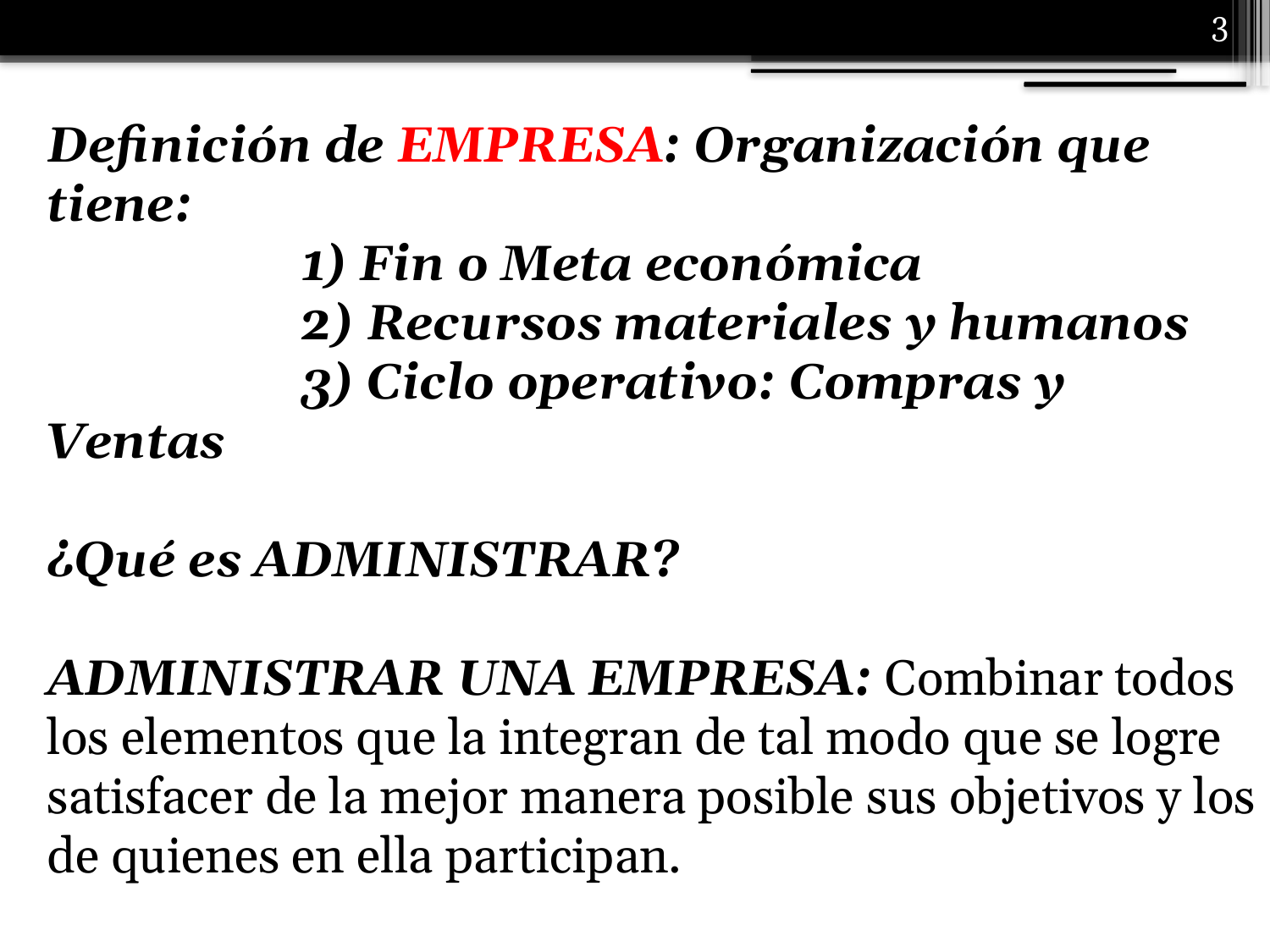

3
Definición de EMPRESA: Organización que tiene:
		1) Fin o Meta económica
		2) Recursos materiales y humanos
		3) Ciclo operativo: Compras y Ventas

¿Qué es ADMINISTRAR?

ADMINISTRAR UNA EMPRESA: Combinar todos los elementos que la integran de tal modo que se logre satisfacer de la mejor manera posible sus objetivos y los de quienes en ella participan.